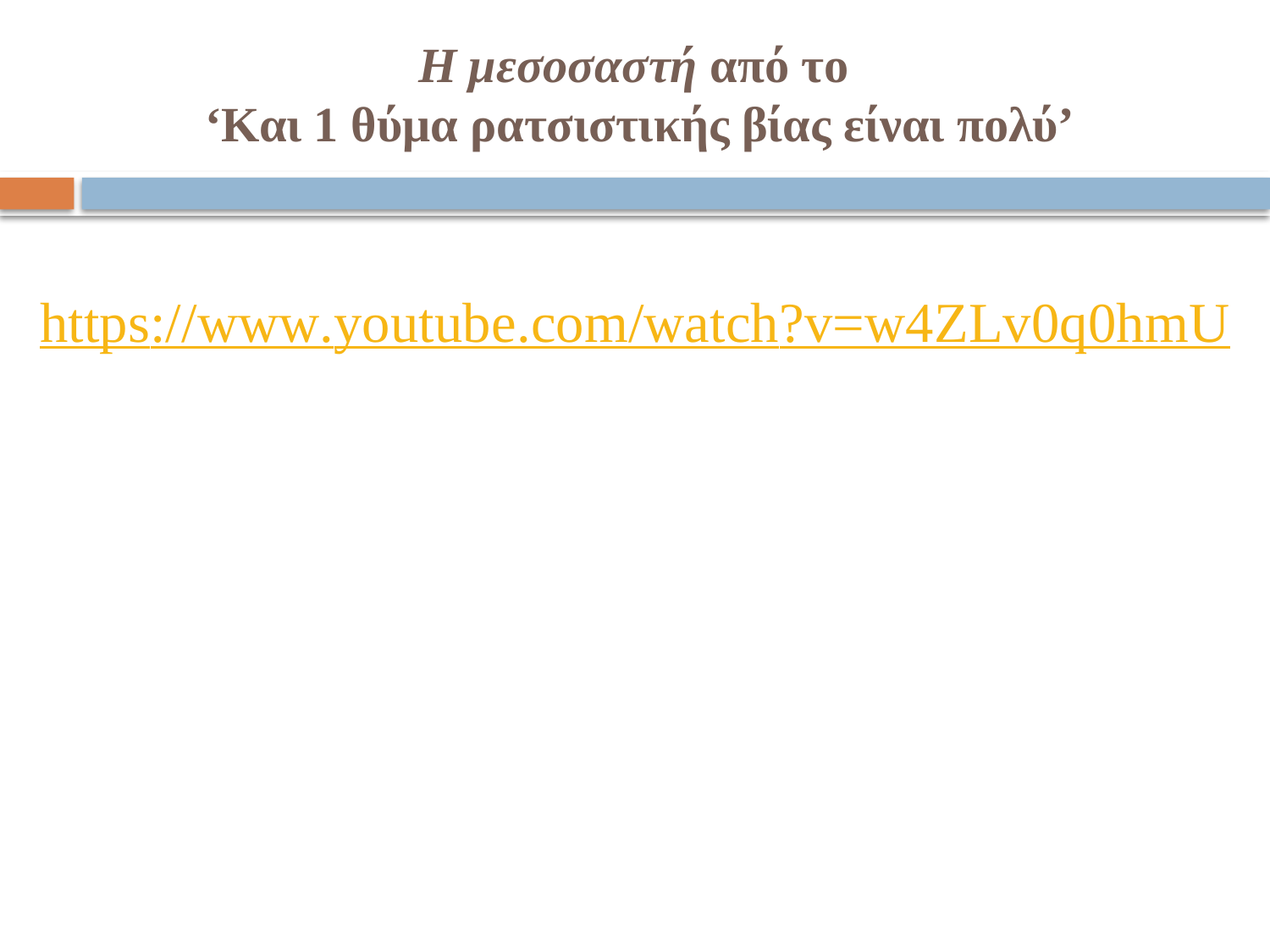

# Η μεσοσαστή από το ‘Και 1 θύμα ρατσιστικής βίας είναι πολύ’

https://www.youtube.com/watch?v=w4ZLv0q0hmU